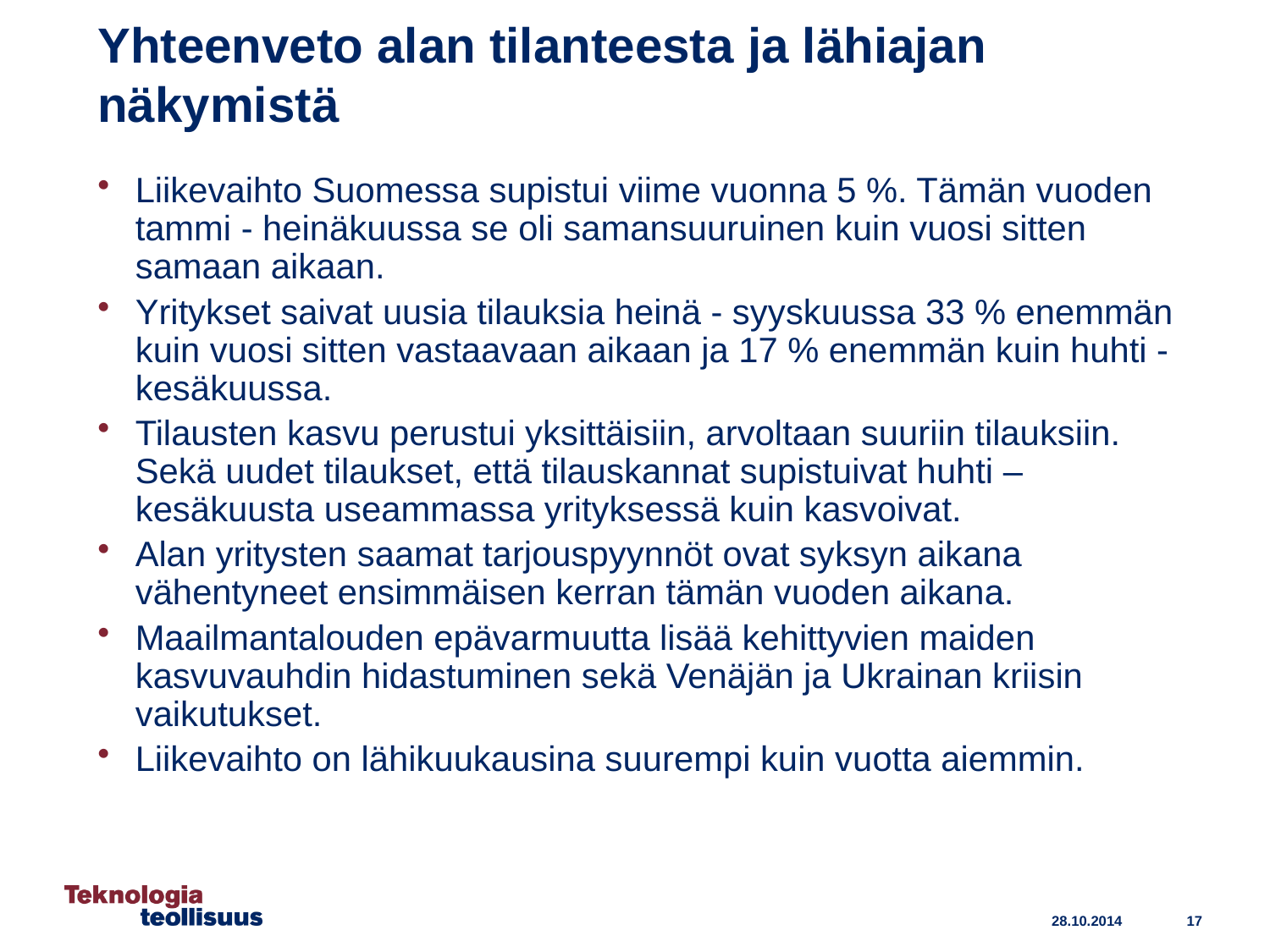

Yhteenveto alan tilanteesta ja lähiajan näkymistä
Liikevaihto Suomessa supistui viime vuonna 5 %. Tämän vuoden tammi - heinäkuussa se oli samansuuruinen kuin vuosi sitten samaan aikaan.
Yritykset saivat uusia tilauksia heinä - syyskuussa 33 % enemmän kuin vuosi sitten vastaavaan aikaan ja 17 % enemmän kuin huhti - kesäkuussa.
Tilausten kasvu perustui yksittäisiin, arvoltaan suuriin tilauksiin. Sekä uudet tilaukset, että tilauskannat supistuivat huhti – kesäkuusta useammassa yrityksessä kuin kasvoivat.
Alan yritysten saamat tarjouspyynnöt ovat syksyn aikana vähentyneet ensimmäisen kerran tämän vuoden aikana.
Maailmantalouden epävarmuutta lisää kehittyvien maiden kasvuvauhdin hidastuminen sekä Venäjän ja Ukrainan kriisin vaikutukset.
Liikevaihto on lähikuukausina suurempi kuin vuotta aiemmin.

17
28.10.2014